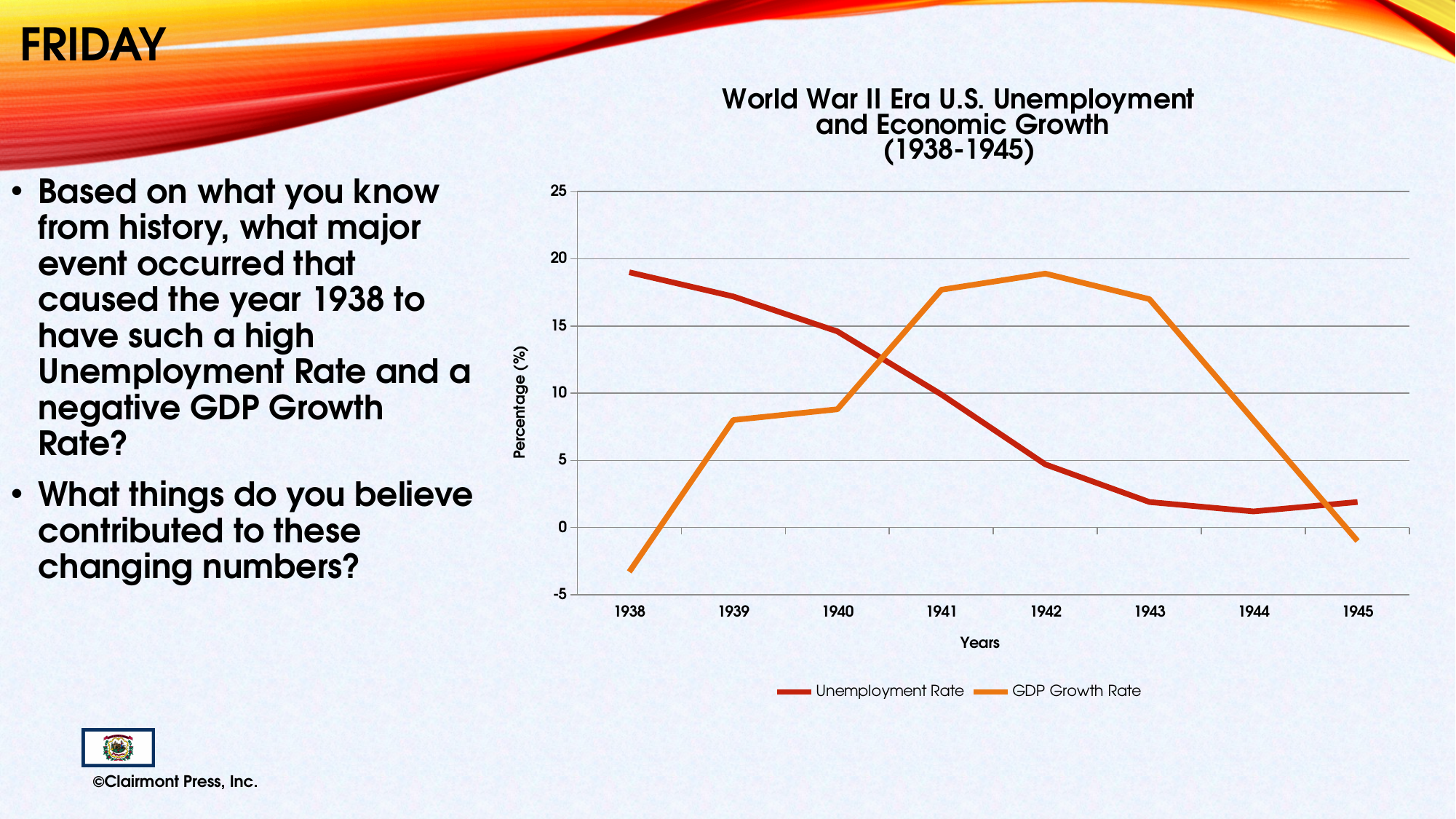

FRIDAY

### Chart: World War II Era U.S. Unemployment and Economic Growth (1938-1945)

| Category | Unemployment Rate | GDP Growth Rate |
|---|---|---|
| 1938 | 19.0 | -3.3 |
| 1939 | 17.2 | 8.0 |
| 1940 | 14.6 | 8.8 |
| 1941 | 9.9 | 17.7 |
| 1942 | 4.7 | 18.9 |
| 1943 | 1.9 | 17.0 |
| 1944 | 1.2 | 8.0 |
| 1945 | 1.9 | -1.0 |
Based on what you know from history, what major event occurred that caused the year 1938 to have such a high Unemployment Rate and a negative GDP Growth Rate?
What things do you believe contributed to these changing numbers?

©Clairmont Press, Inc.